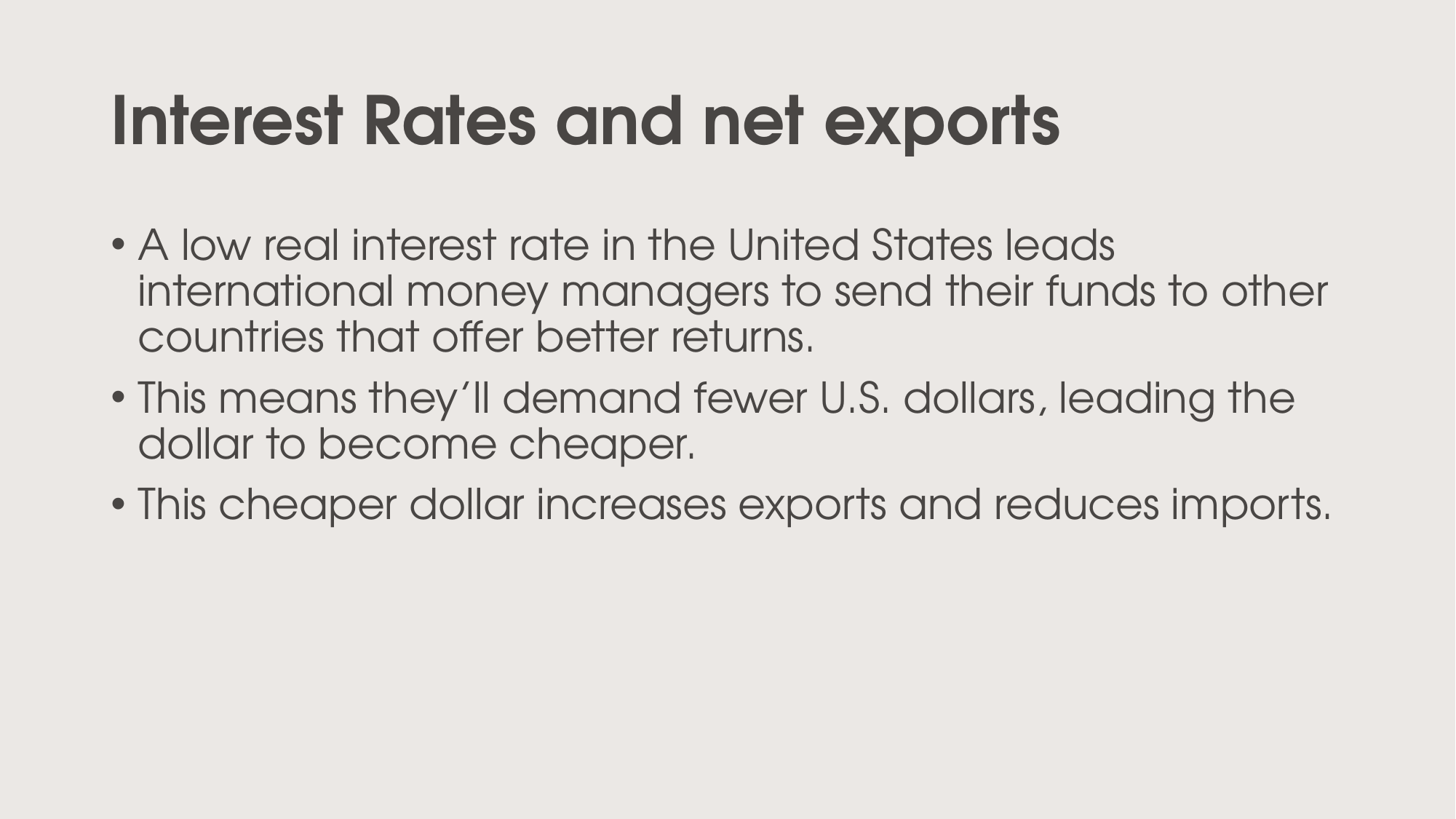

# Interest Rates and net exports
A low real interest rate in the United States leads international money managers to send their funds to other countries that offer better returns.
This means they’ll demand fewer U.S. dollars, leading the dollar to become cheaper.
This cheaper dollar increases exports and reduces imports.